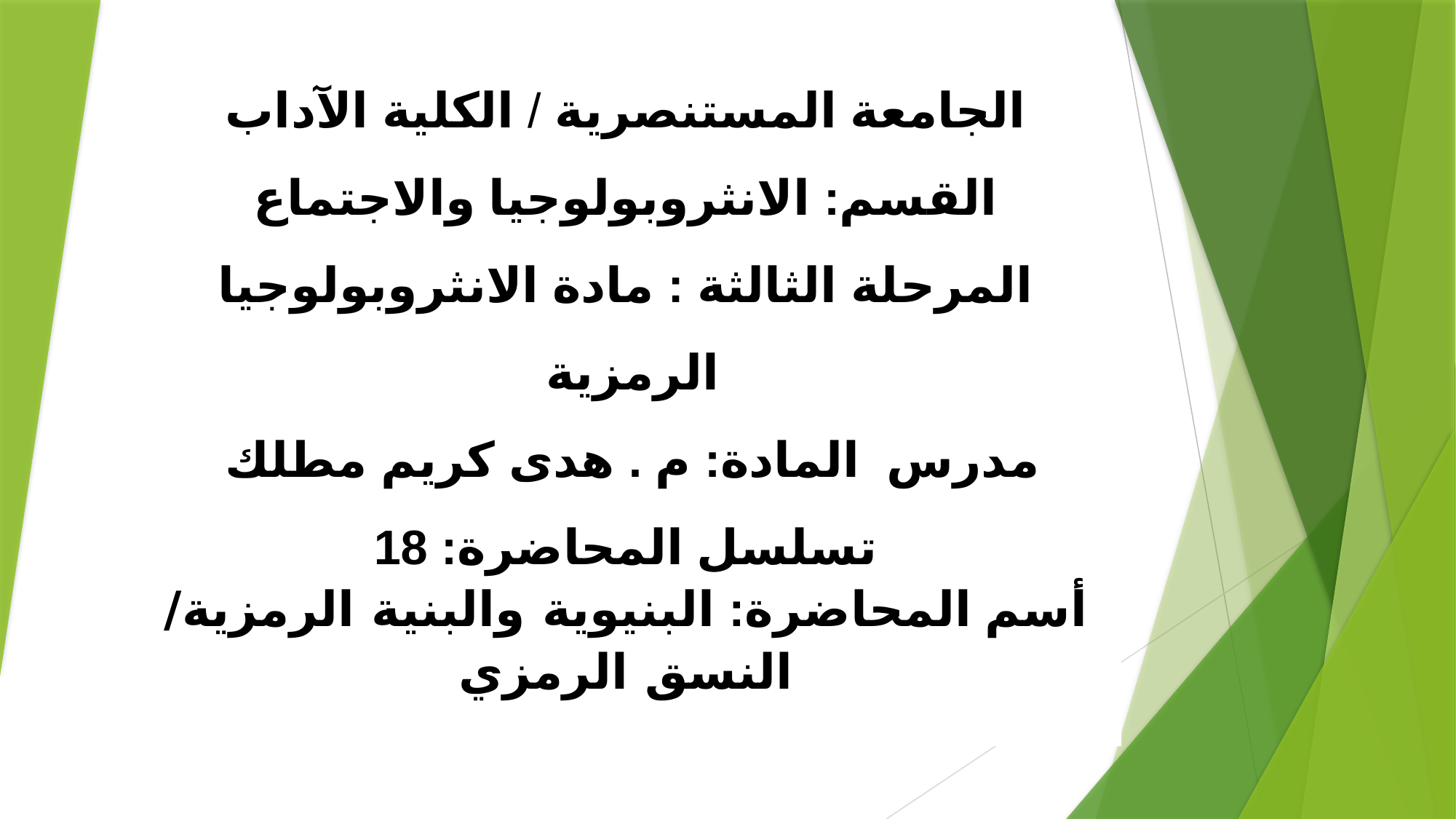

الجامعة المستنصرية / الكلية الآداب
القسم: الانثروبولوجيا والاجتماع
المرحلة الثالثة : مادة الانثروبولوجيا الرمزية
مدرس  المادة: م . هدى كريم مطلك
تسلسل المحاضرة: 18
أسم المحاضرة: البنيوية والبنية الرمزية/ النسق الرمزي